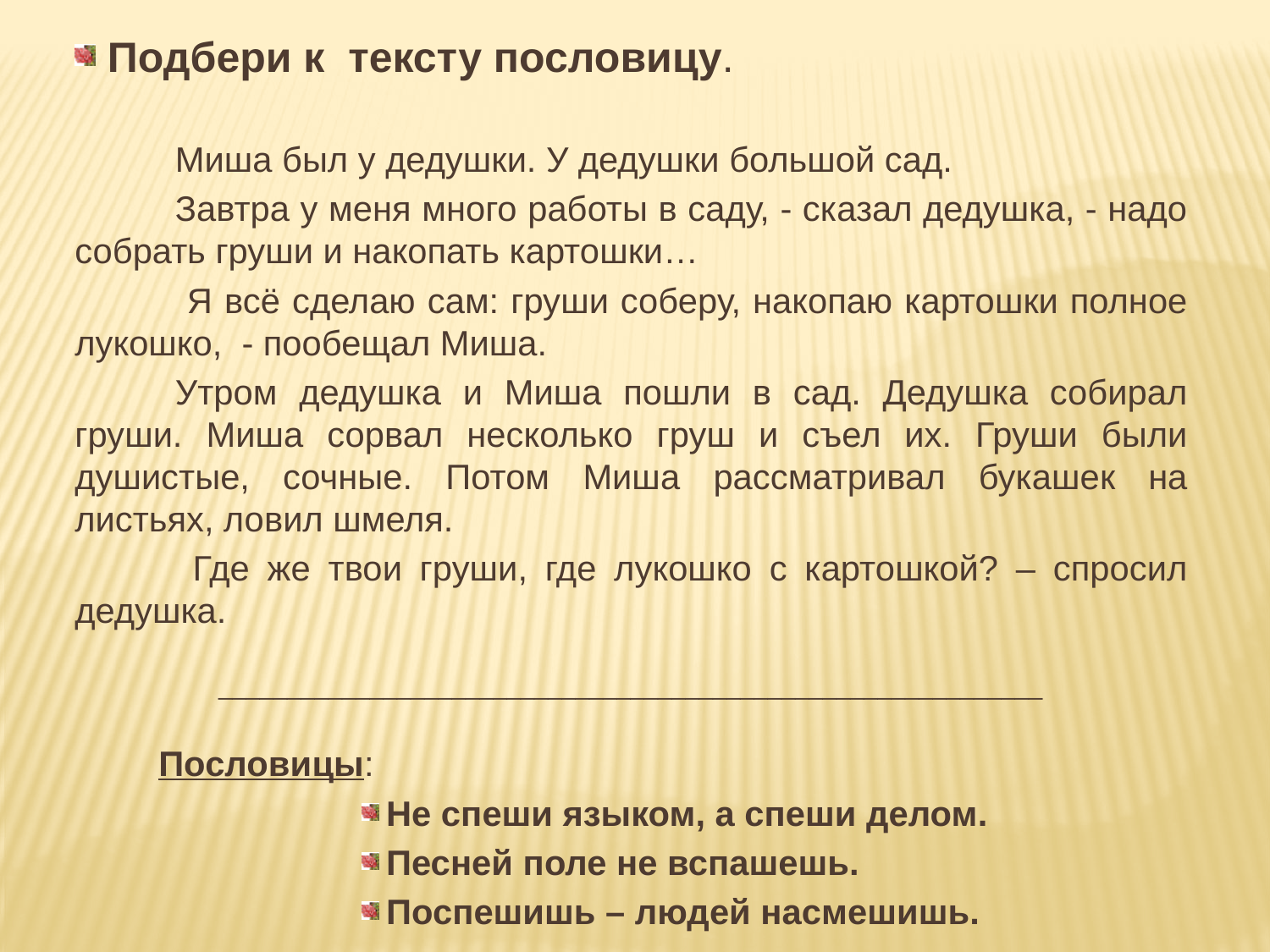

Подбери к  тексту пословицу.

Миша был у дедушки. У дедушки большой сад.
Завтра у меня много работы в саду, - сказал дедушка, - надо собрать груши и накопать картошки…
 Я всё сделаю сам: груши соберу, накопаю картошки полное лукошко,  - пообещал Миша.
Утром дедушка и Миша пошли в сад. Дедушка собирал груши. Миша сорвал несколько груш и съел их. Груши были душистые, сочные. Потом Миша рассматривал букашек на листьях, ловил шмеля.
 Где же твои груши, где лукошко с картошкой? – спросил дедушка.

____________________________________________________________

            Пословицы:
Не спеши языком, а спеши делом.
Песней поле не вспашешь.
Поспешишь – людей насмешишь.